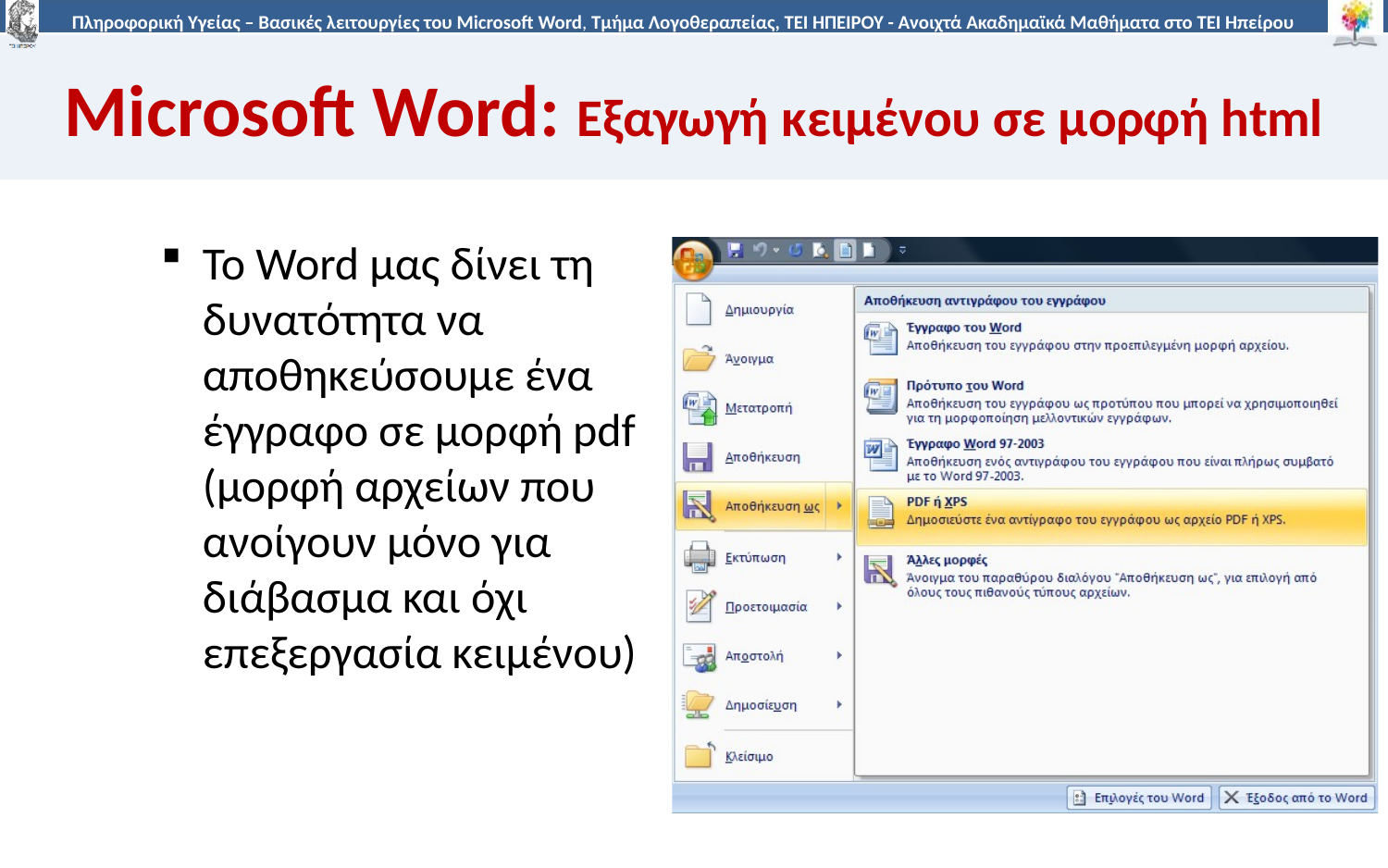

# Microsoft Word: Εξαγωγή κειμένου σε μορφή html
Το Word μας δίνει τη δυνατότητα να αποθηκεύσουμε ένα έγγραφο σε μορφή pdf (μορφή αρχείων που ανοίγουν μόνο για διάβασμα και όχι επεξεργασία κειμένου)